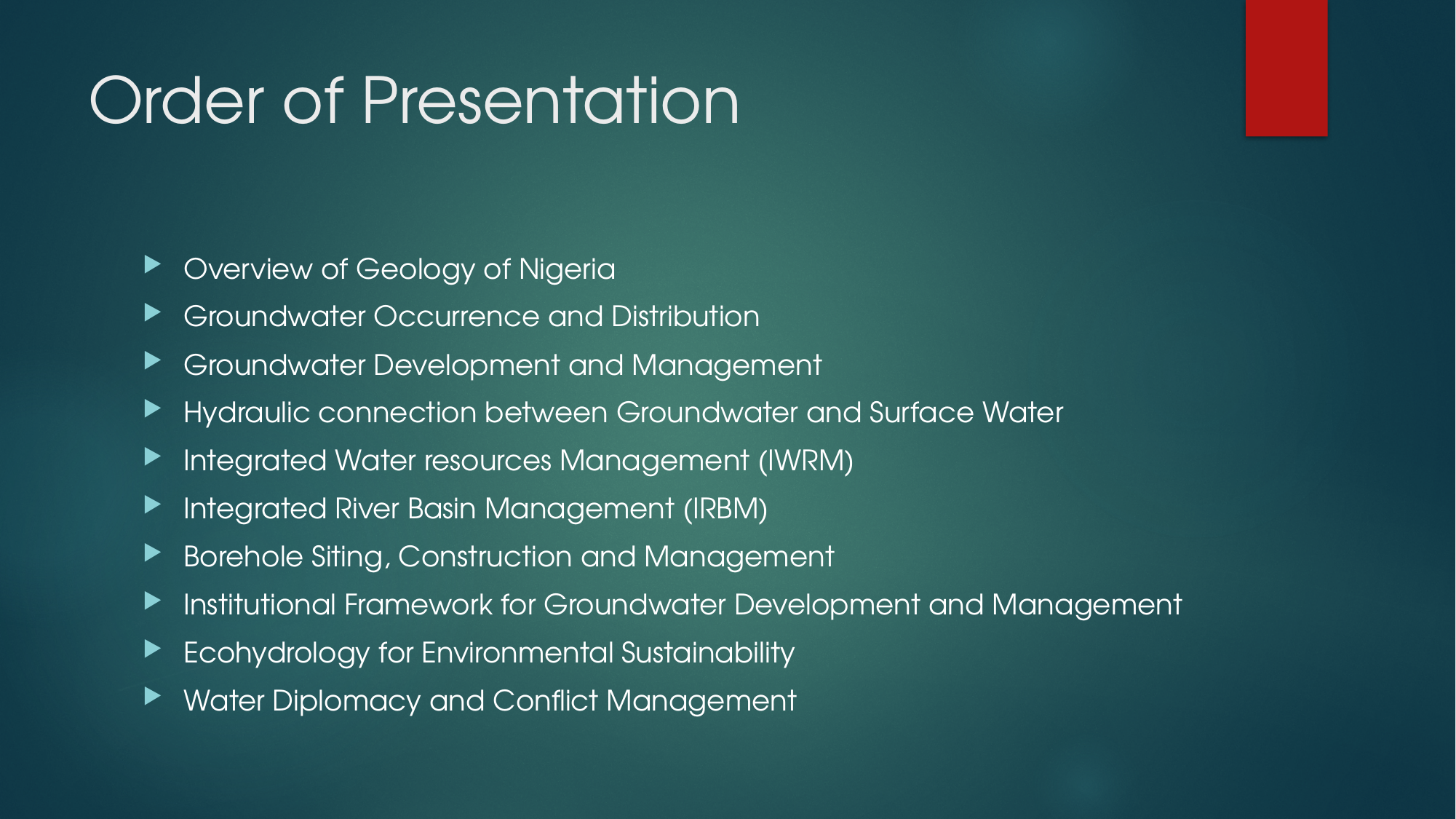

# Order of Presentation
Overview of Geology of Nigeria
Groundwater Occurrence and Distribution
Groundwater Development and Management
Hydraulic connection between Groundwater and Surface Water
Integrated Water resources Management (IWRM)
Integrated River Basin Management (IRBM)
Borehole Siting, Construction and Management
Institutional Framework for Groundwater Development and Management
Ecohydrology for Environmental Sustainability
Water Diplomacy and Conflict Management